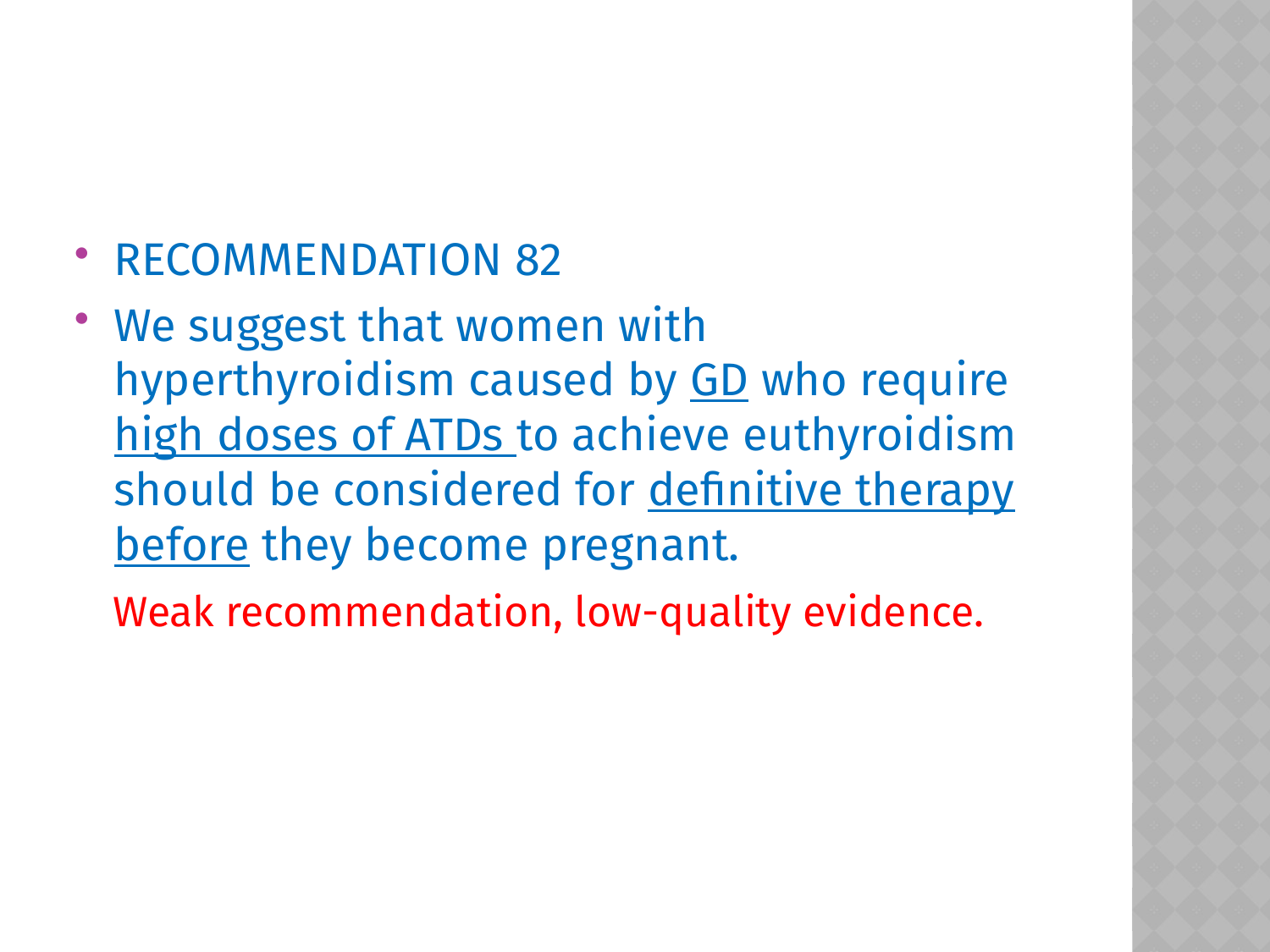

#
RECOMMENDATION 82
We suggest that women with hyperthyroidism caused by GD who require high doses of ATDs to achieve euthyroidism should be considered for definitive therapy before they become pregnant.
   Weak recommendation, low-quality evidence.